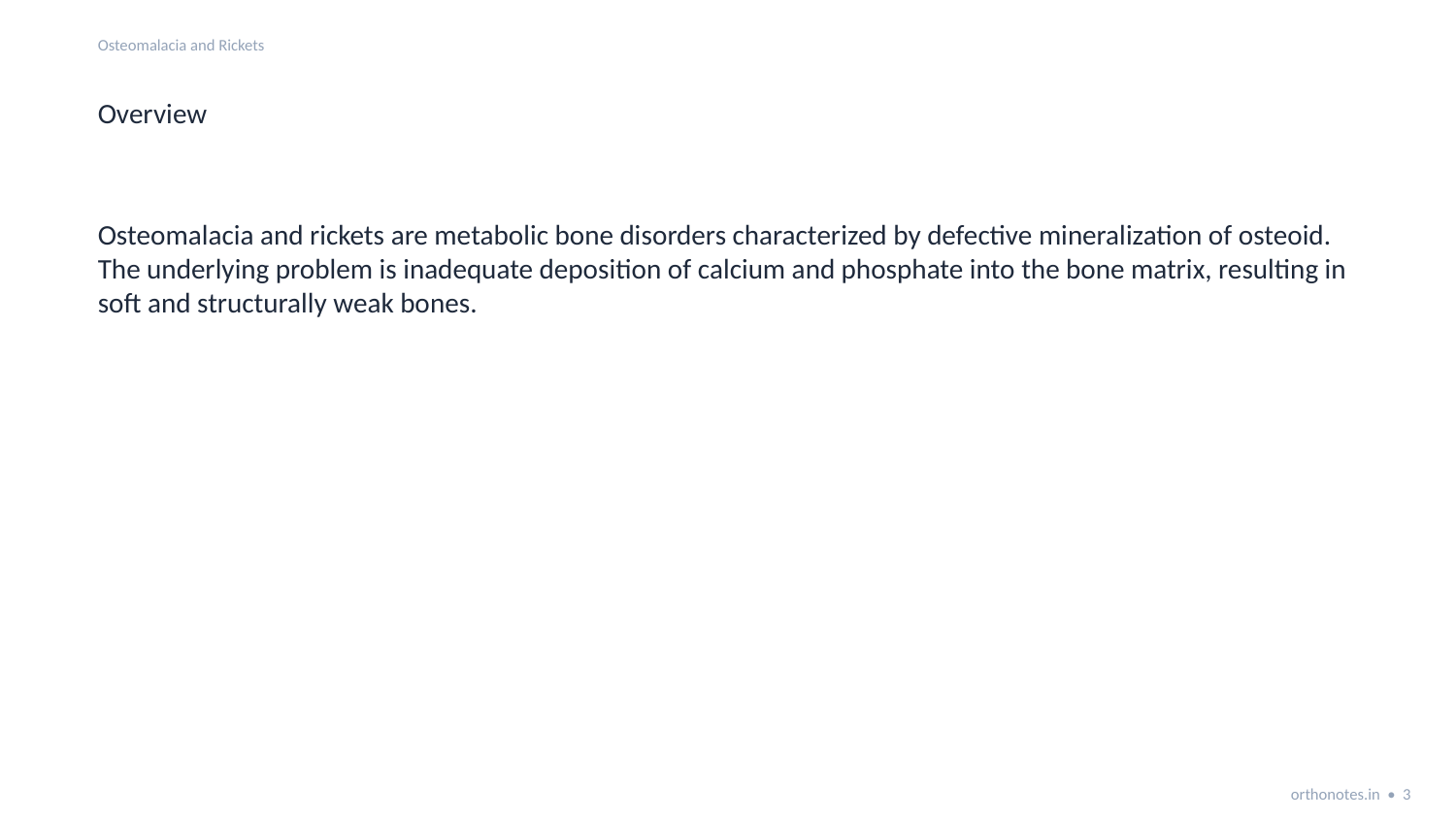

Osteomalacia and Rickets
Overview
Osteomalacia and rickets are metabolic bone disorders characterized by defective mineralization of osteoid. The underlying problem is inadequate deposition of calcium and phosphate into the bone matrix, resulting in soft and structurally weak bones.
orthonotes.in  •  3